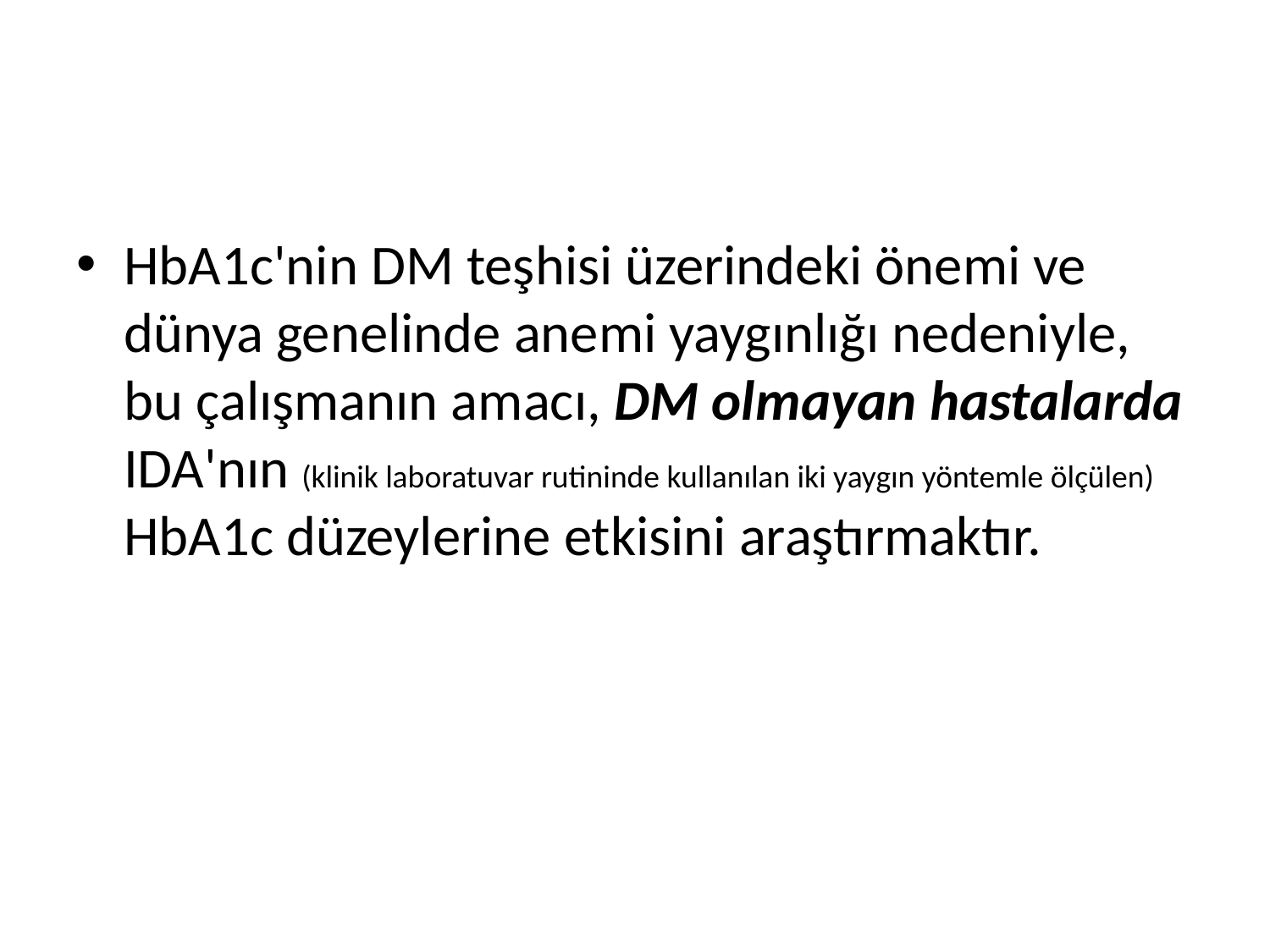

#
HbA1c'nin DM teşhisi üzerindeki önemi ve dünya genelinde anemi yaygınlığı nedeniyle, bu çalışmanın amacı, DM olmayan hastalarda IDA'nın (klinik laboratuvar rutininde kullanılan iki yaygın yöntemle ölçülen) HbA1c düzeylerine etkisini araştırmaktır.